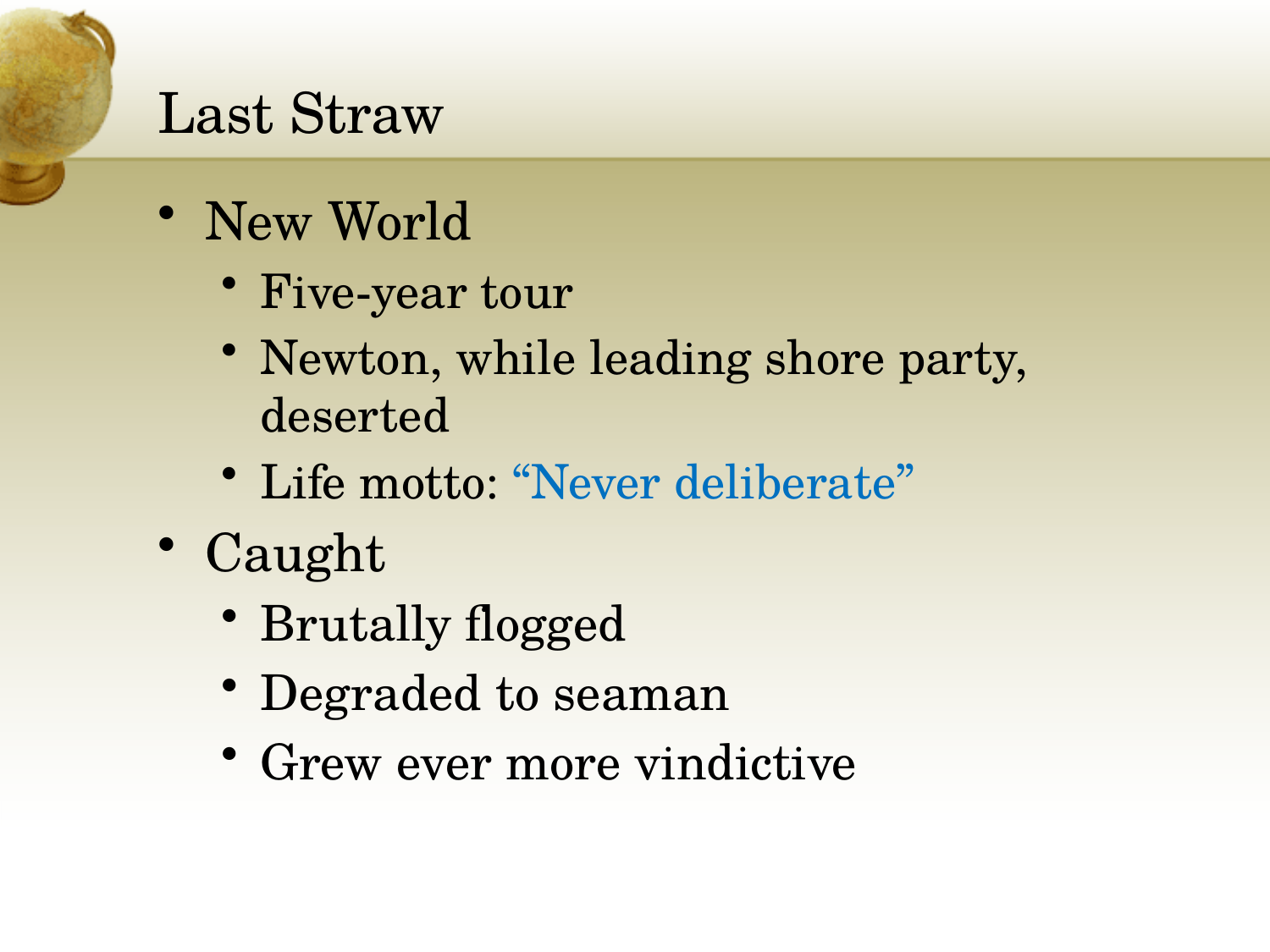

# Last Straw
New World
Five-year tour
Newton, while leading shore party, deserted
Life motto: “Never deliberate”
Caught
Brutally flogged
Degraded to seaman
Grew ever more vindictive